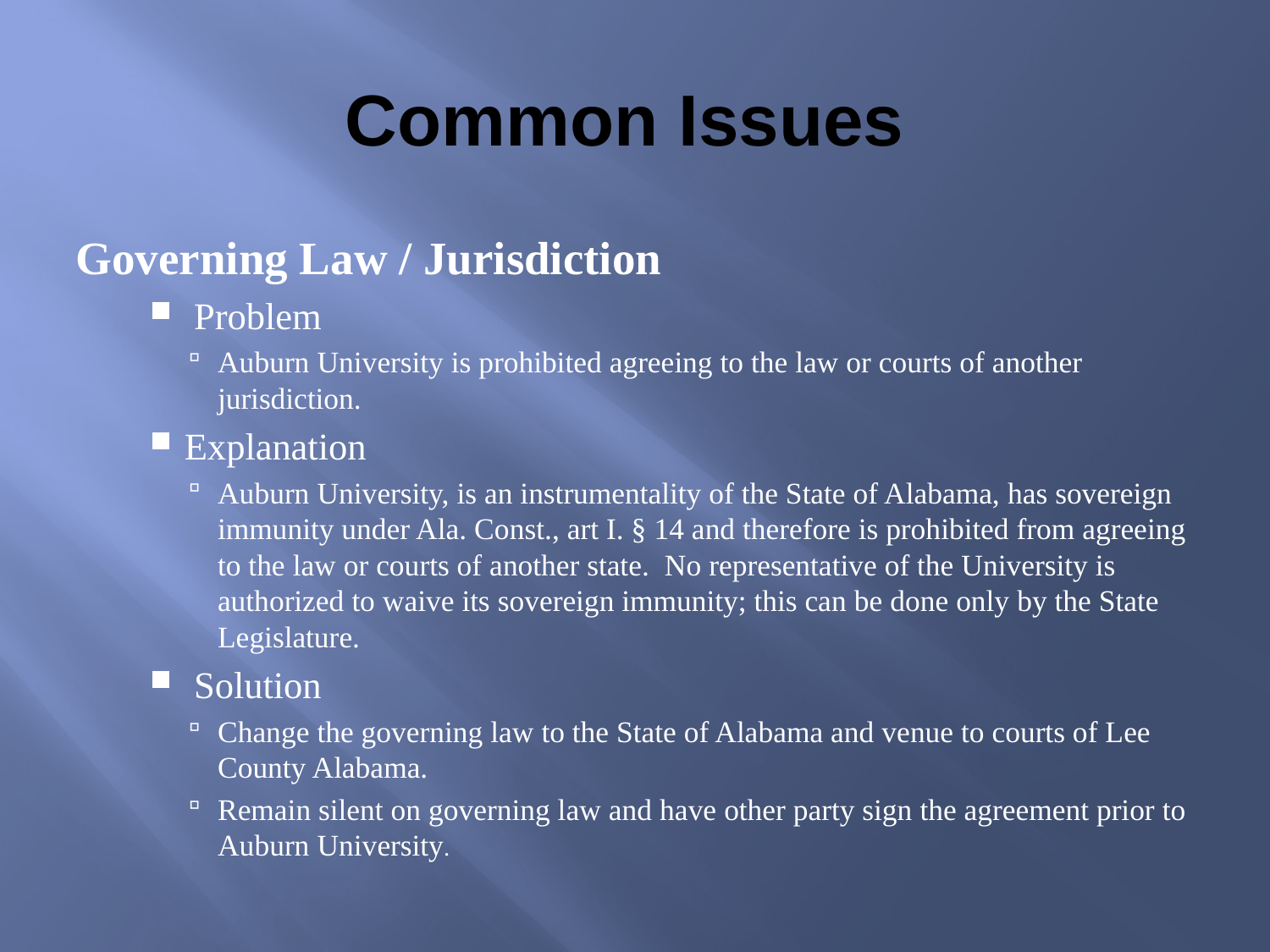

# Common Issues
Governing Law / Jurisdiction
 Problem
Auburn University is prohibited agreeing to the law or courts of another jurisdiction.
Explanation
Auburn University, is an instrumentality of the State of Alabama, has sovereign immunity under Ala. Const., art I. § 14 and therefore is prohibited from agreeing to the law or courts of another state.  No representative of the University is authorized to waive its sovereign immunity; this can be done only by the State Legislature.
 Solution
Change the governing law to the State of Alabama and venue to courts of Lee County Alabama.
Remain silent on governing law and have other party sign the agreement prior to Auburn University.